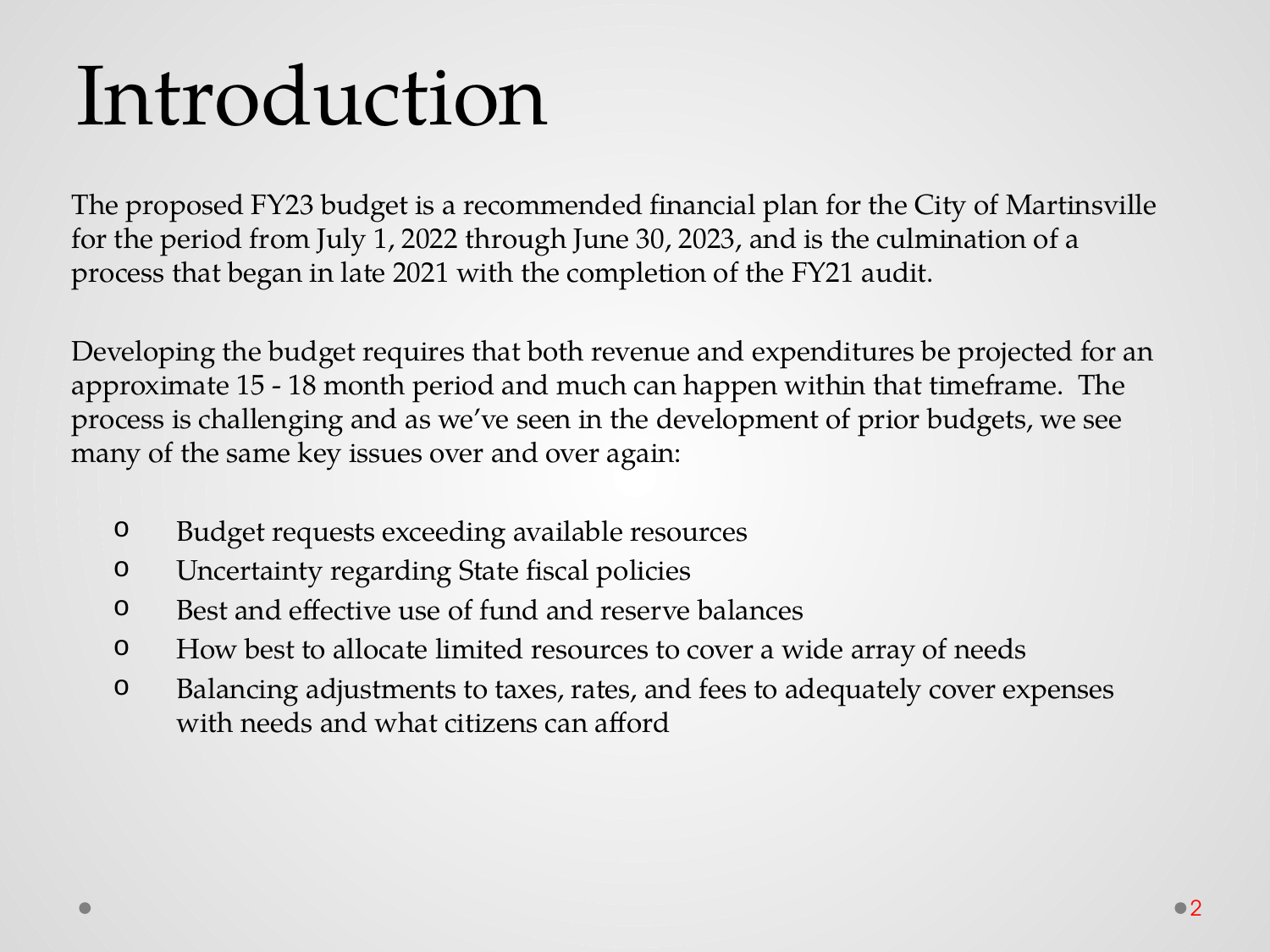

# Introduction
The proposed FY23 budget is a recommended financial plan for the City of Martinsville for the period from July 1, 2022 through June 30, 2023, and is the culmination of a process that began in late 2021 with the completion of the FY21 audit.

Developing the budget requires that both revenue and expenditures be projected for an approximate 15 - 18 month period and much can happen within that timeframe.  The process is challenging and as we’ve seen in the development of prior budgets, we see many of the same key issues over and over again:

Budget requests exceeding available resources
Uncertainty regarding State fiscal policies
Best and effective use of fund and reserve balances
How best to allocate limited resources to cover a wide array of needs
Balancing adjustments to taxes, rates, and fees to adequately cover expenses with needs and what citizens can afford

2